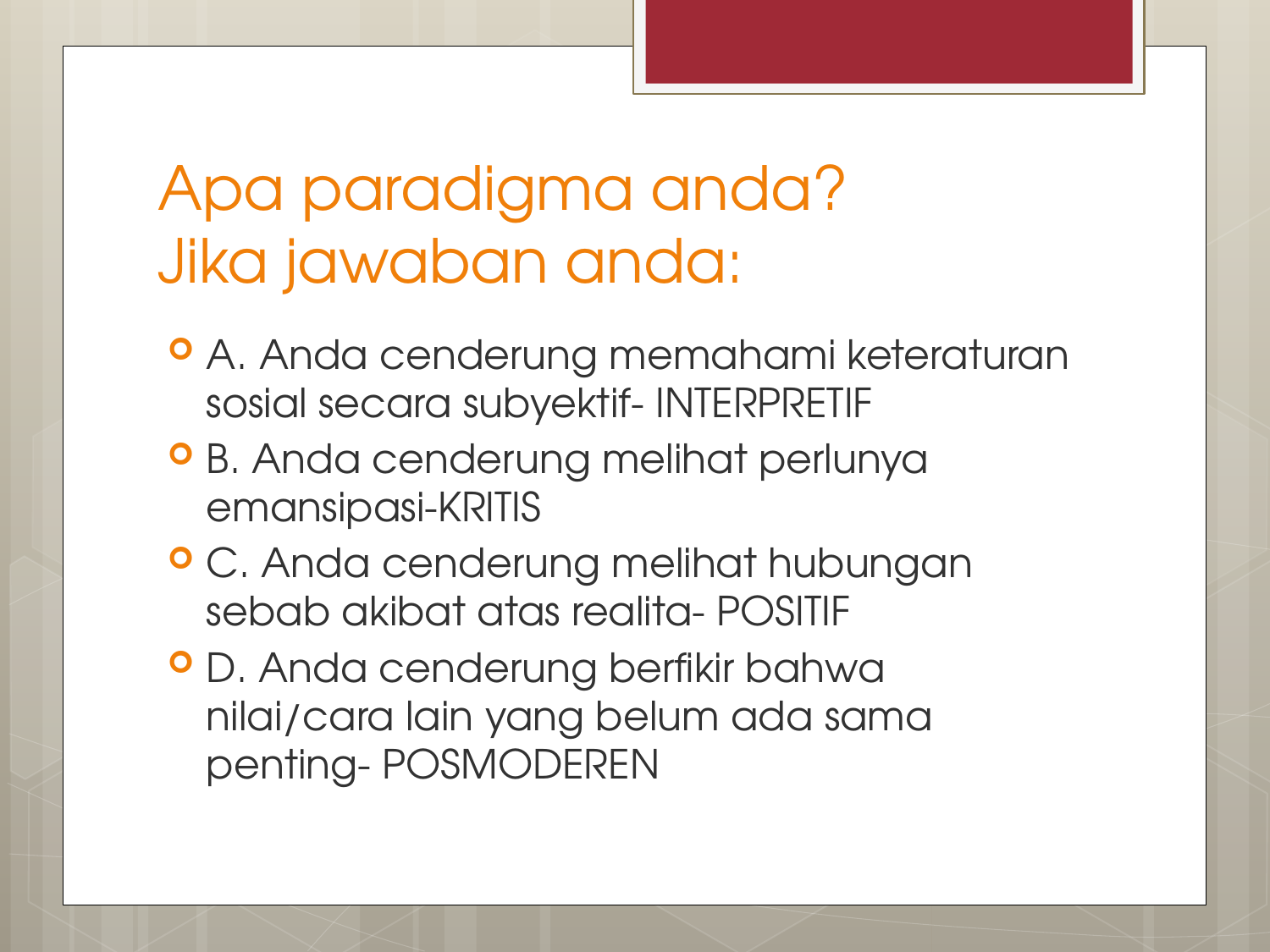

# Apa paradigma anda? Jika jawaban anda:
A. Anda cenderung memahami keteraturan sosial secara subyektif- INTERPRETIF
B. Anda cenderung melihat perlunya emansipasi-KRITIS
C. Anda cenderung melihat hubungan sebab akibat atas realita- POSITIF
D. Anda cenderung berfikir bahwa nilai/cara lain yang belum ada sama penting- POSMODEREN